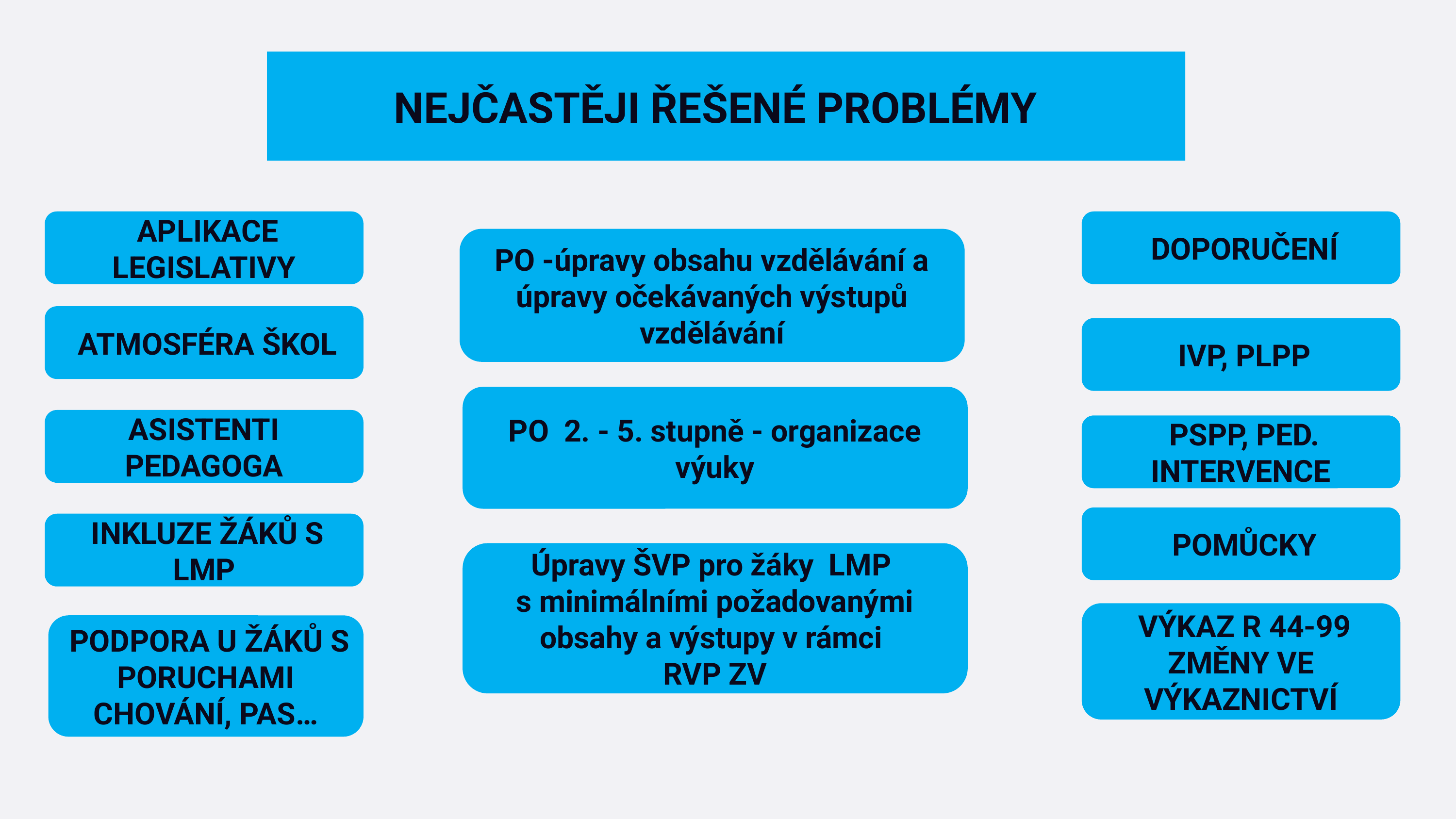

NEJČASTĚJI ŘEŠENÉ PROBLÉMY
 APLIKACE LEGISLATIVY
 DOPORUČENÍ
PO -úpravy obsahu vzdělávání a úpravy očekávaných výstupů vzdělávání
 ATMOSFÉRA ŠKOL
 IVP, PLPP
PO  2. - 5. stupně - organizace výuky
ASISTENTI PEDAGOGA
 PSPP, PED. INTERVENCE
 POMŮCKY
 INKLUZE ŽÁKŮ S LMP
Úpravy ŠVP pro žáky  LMP
s minimálními požadovanými obsahy a výstupy v rámci
RVP ZV
 VÝKAZ R 44-99
ZMĚNY VE VÝKAZNICTVÍ
 PODPORA U ŽÁKŮ S PORUCHAMI CHOVÁNÍ, PAS…